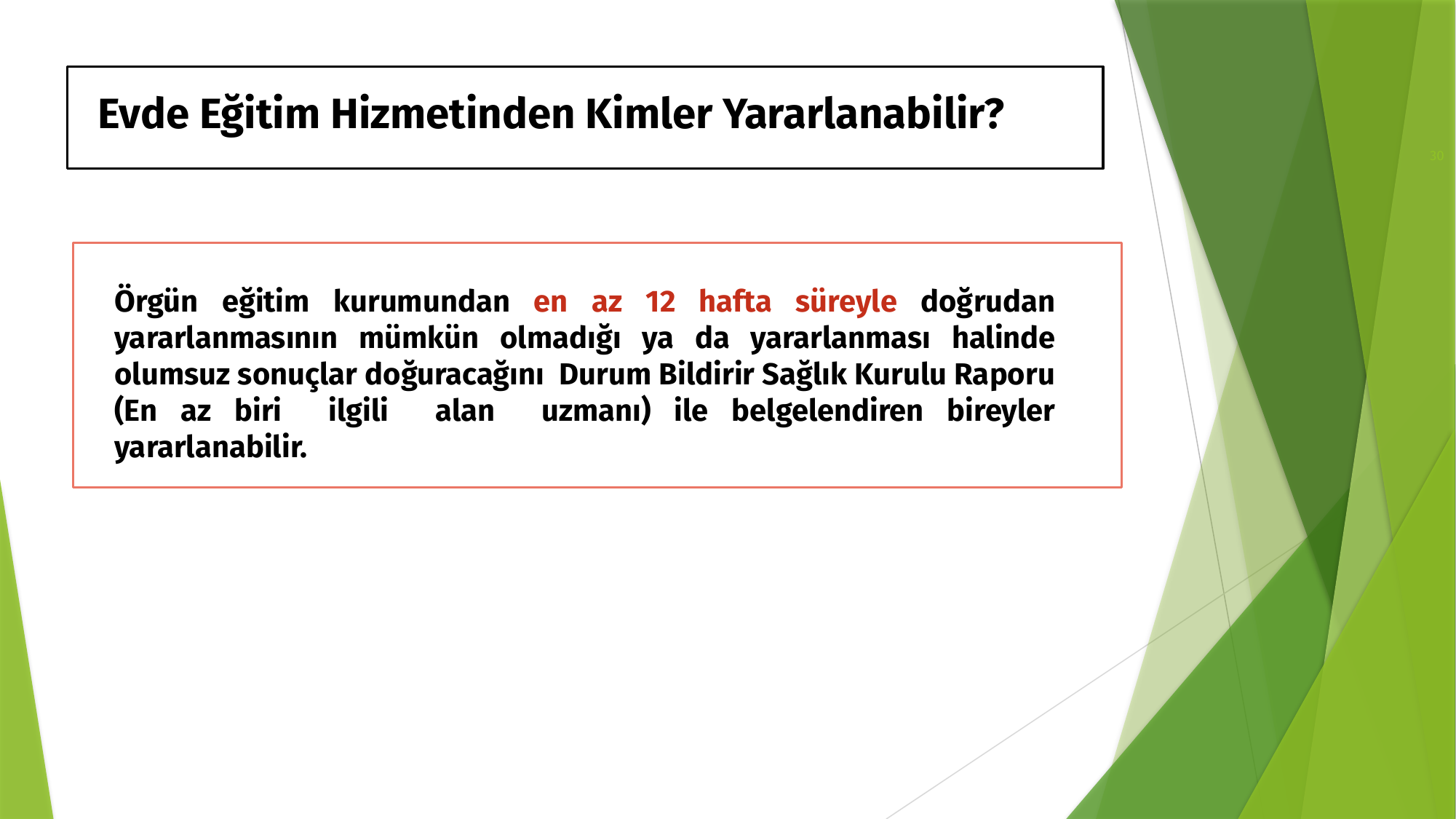

# Evde Eğitim Hizmetinden Kimler Yararlanabilir?
30

Örgün eğitim kurumundan en az 12 hafta süreyle doğrudan yararlanmasının mümkün olmadığı ya da yararlanması halinde olumsuz sonuçlar doğuracağını  Durum Bildirir Sağlık Kurulu Raporu (En az biri  ilgili  alan  uzmanı) ile belgelendiren bireyler yararlanabilir.